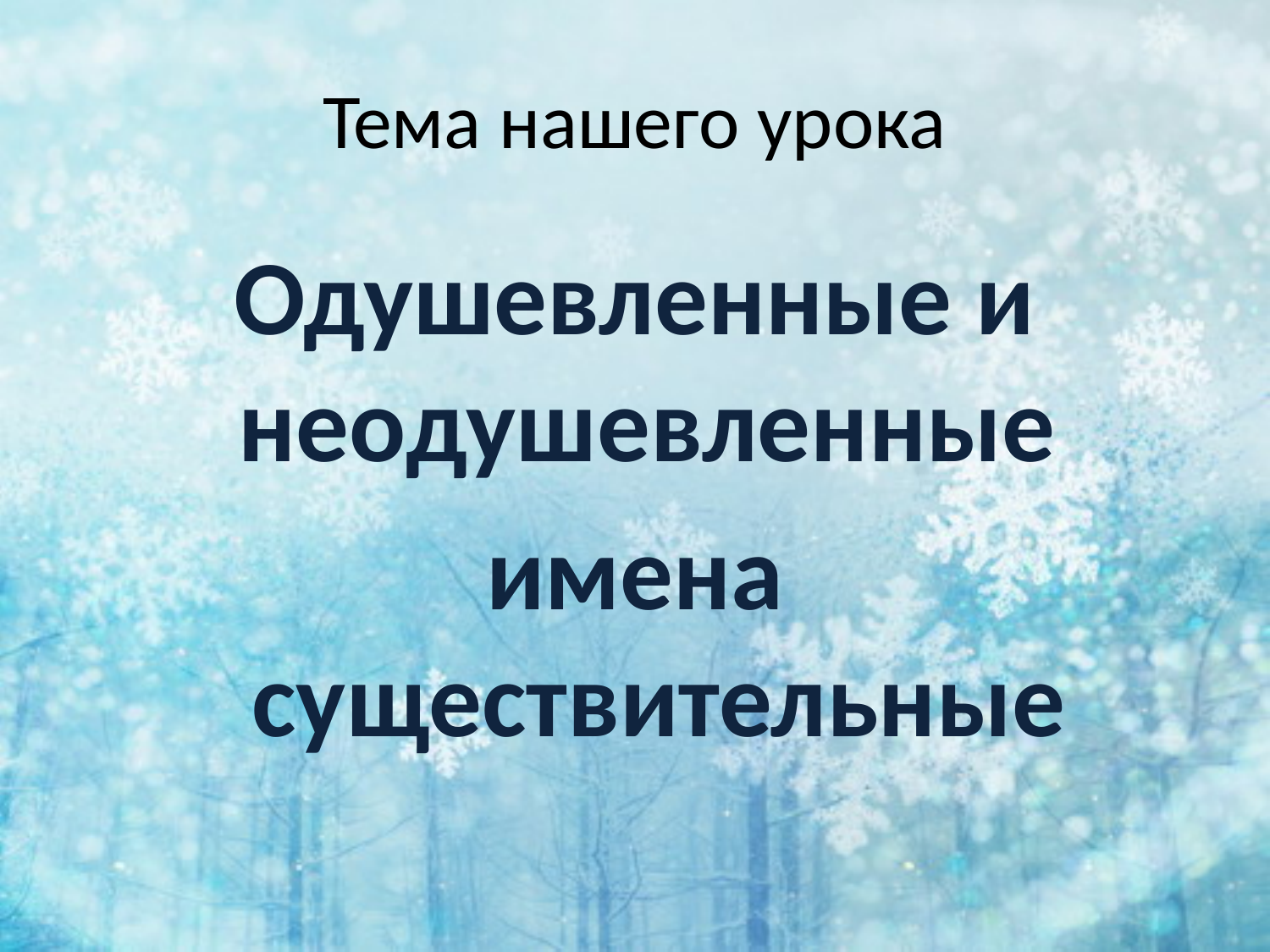

# Тема нашего урока
Одушевленные и неодушевленные
имена существительные